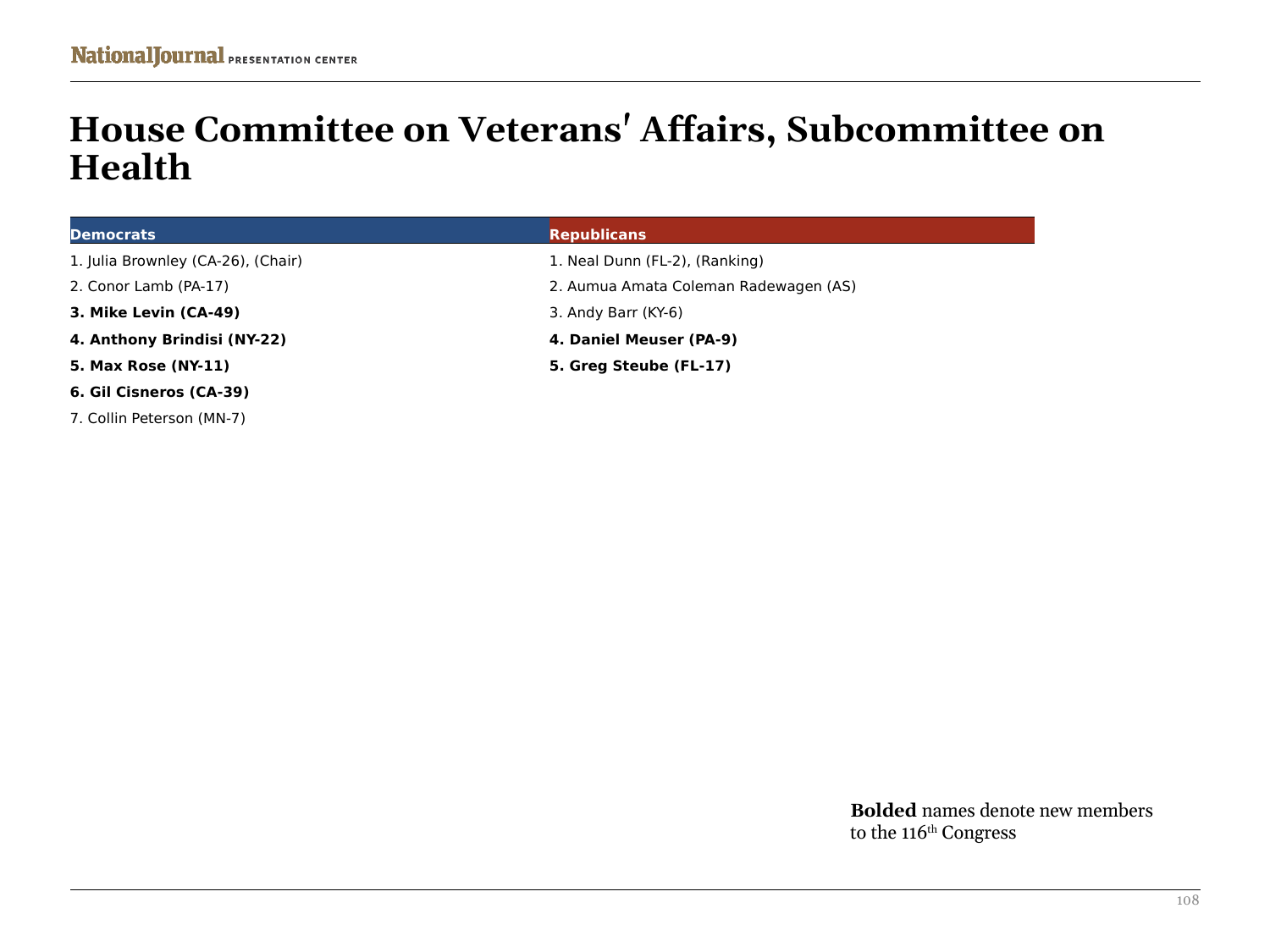

# House Committee on Veterans' Affairs, Subcommittee on Health
| Democrats | Republicans |
| --- | --- |
| 1. Julia Brownley (CA-26), (Chair) | 1. Neal Dunn (FL-2), (Ranking) |
| 2. Conor Lamb (PA-17) | 2. Aumua Amata Coleman Radewagen (AS) |
| 3. Mike Levin (CA-49) | 3. Andy Barr (KY-6) |
| 4. Anthony Brindisi (NY-22) | 4. Daniel Meuser (PA-9) |
| 5. Max Rose (NY-11) | 5. Greg Steube (FL-17) |
| 6. Gil Cisneros (CA-39) |  |
| 7. Collin Peterson (MN-7) |  |
Bolded names denote new members to the 116th Congress
108